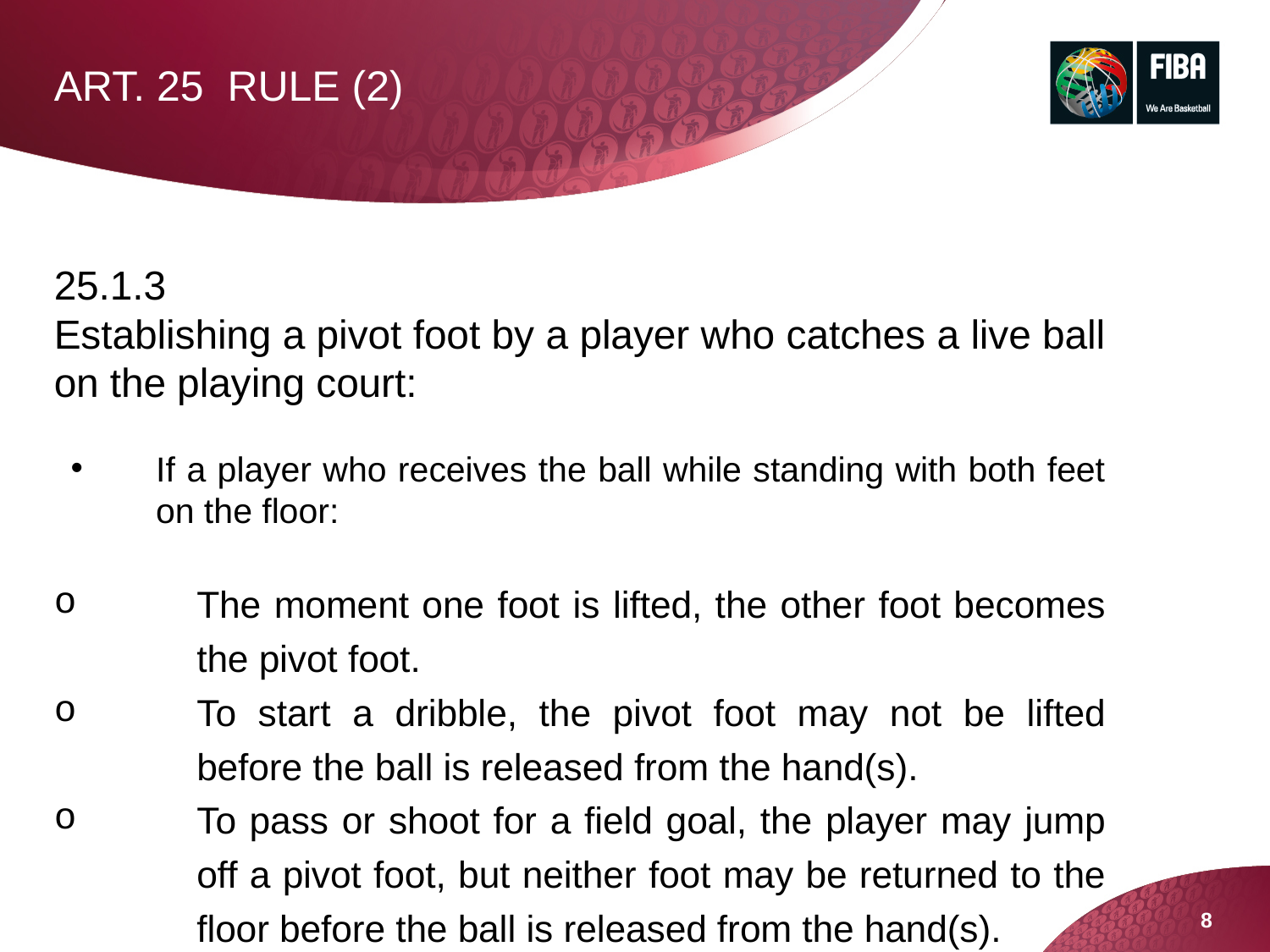

# ART. 25  RULE (2)

25.1.3
Establishing a pivot foot by a player who catches a live ball on the playing court:

If a player who receives the ball while standing with both feet on the floor:

The moment one foot is lifted, the other foot becomes the pivot foot.
To start a dribble, the pivot foot may not be lifted before the ball is released from the hand(s).
To pass or shoot for a field goal, the player may jump off a pivot foot, but neither foot may be returned to the floor before the ball is released from the hand(s).